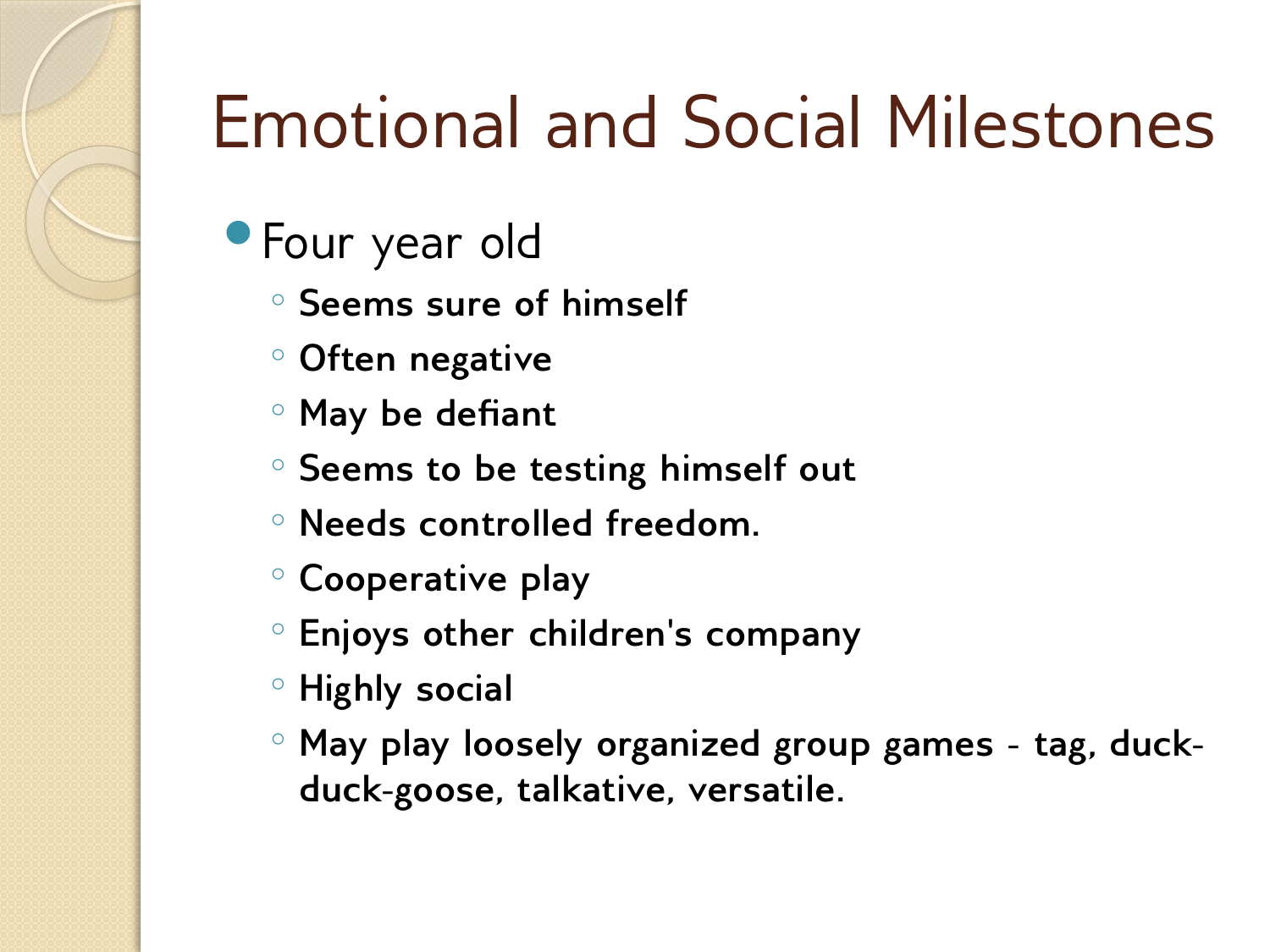

# Emotional and Social Milestones
Four year old
Seems sure of himself
Often negative
May be defiant
Seems to be testing himself out
Needs controlled freedom.
Cooperative play
Enjoys other children's company
Highly social
May play loosely organized group games - tag, duck-duck-goose, talkative, versatile.